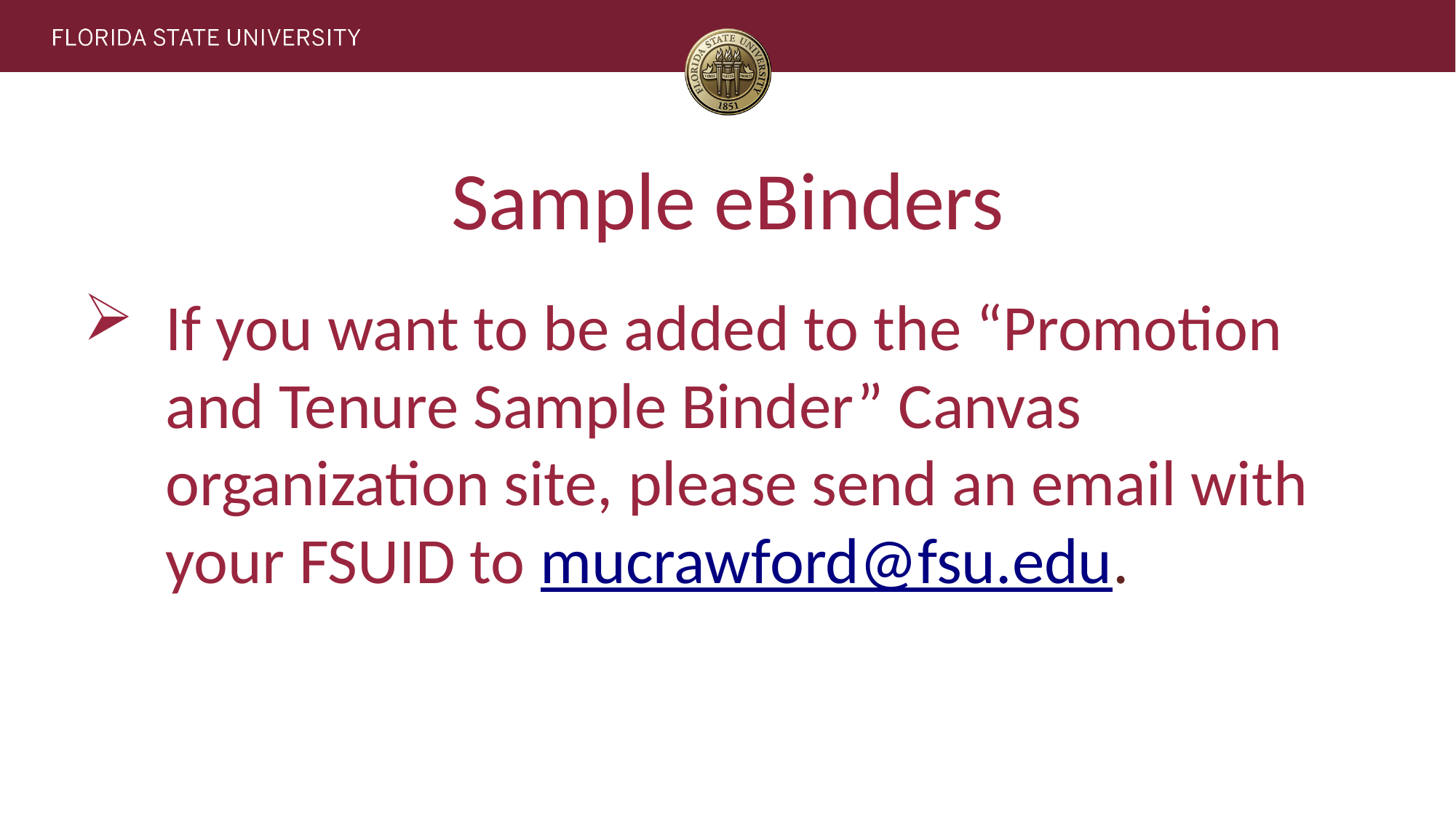

# Sample eBinders
If you want to be added to the “Promotion and Tenure Sample Binder” Canvas organization site, please send an email with your FSUID to mucrawford@fsu.edu.